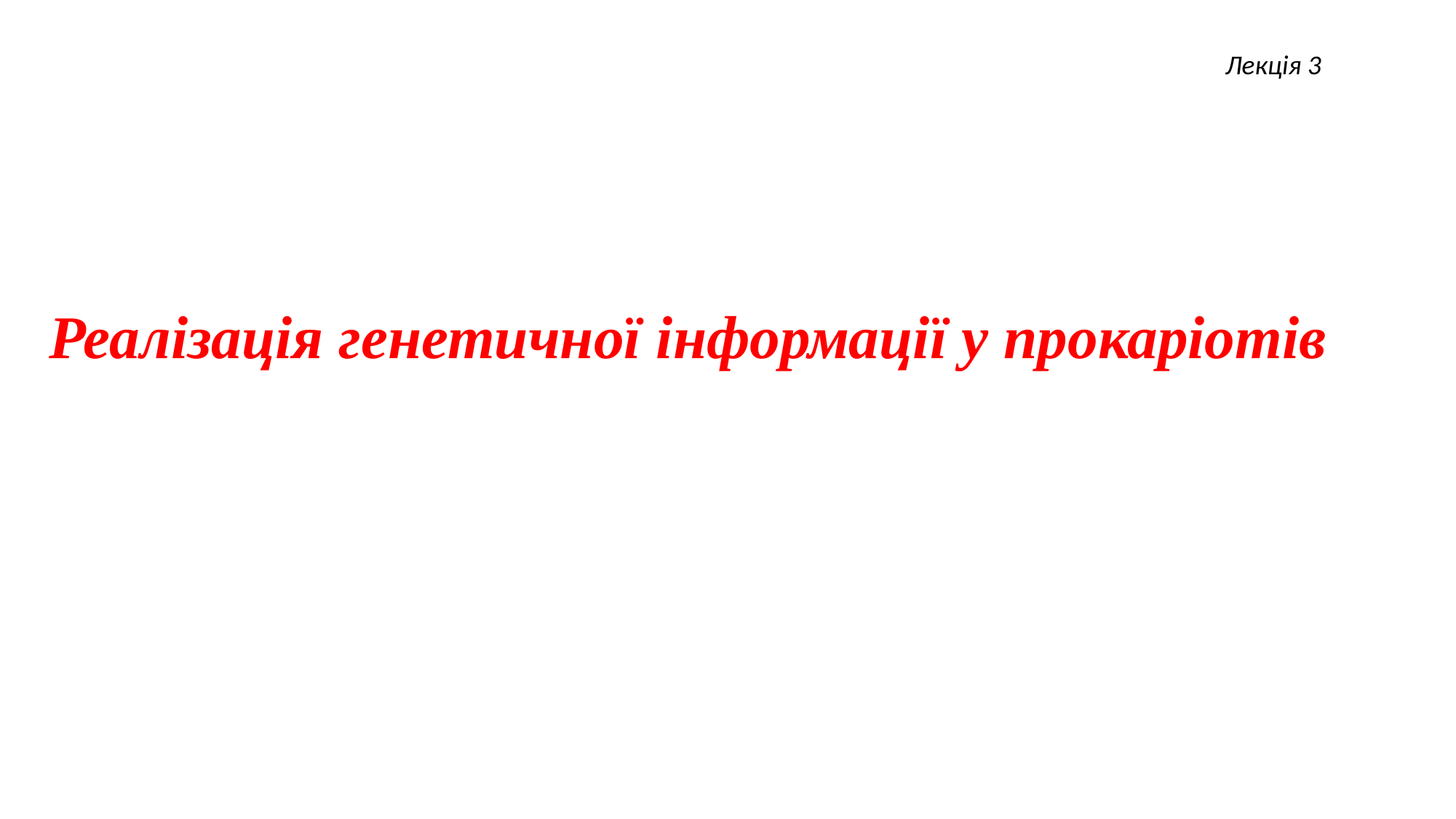

Лекція 3
Реалізація генетичної інформації у прокаріотів